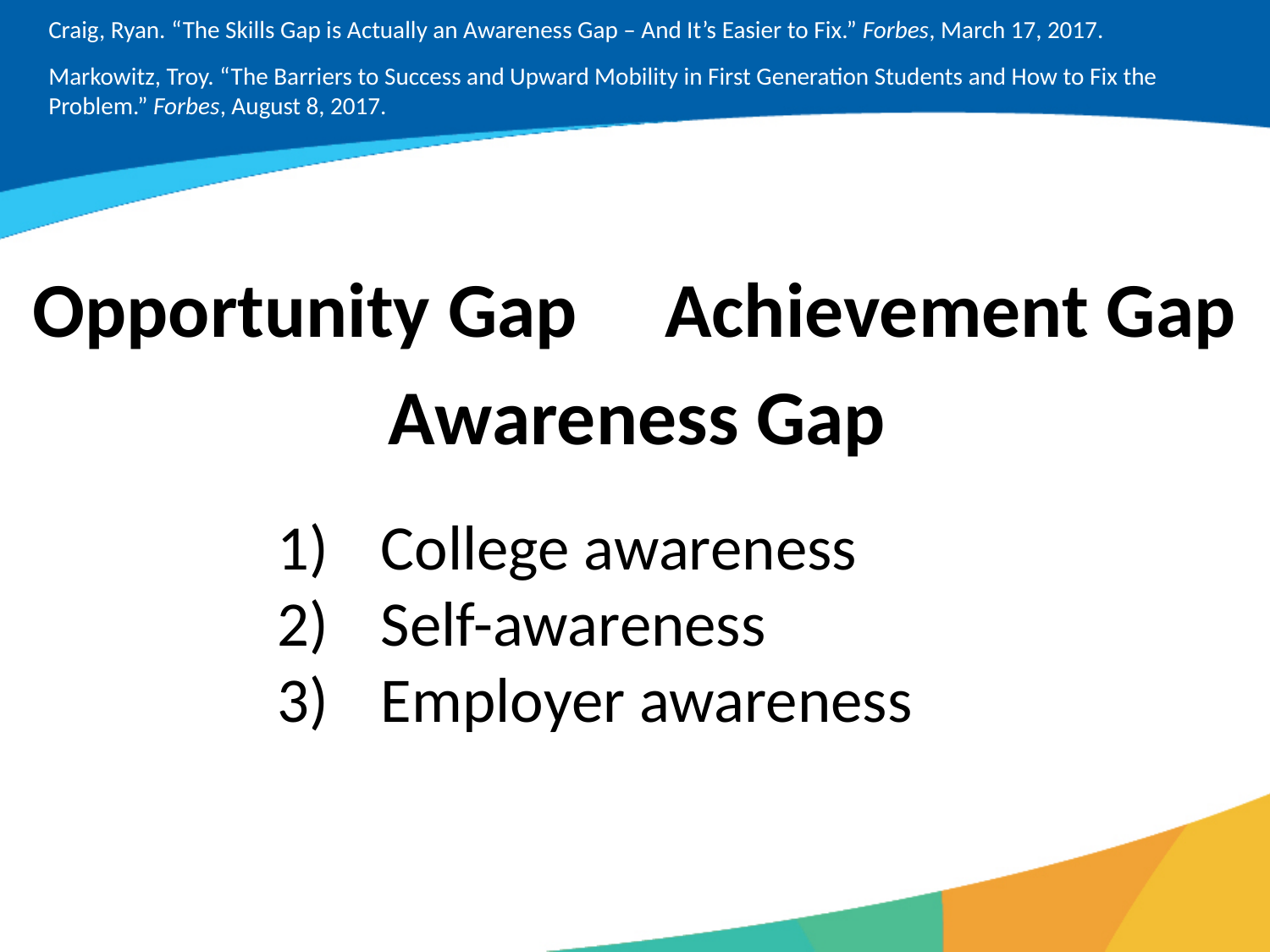

Craig, Ryan. “The Skills Gap is Actually an Awareness Gap – And It’s Easier to Fix.” Forbes, March 17, 2017.

Markowitz, Troy. “The Barriers to Success and Upward Mobility in First Generation Students and How to Fix the Problem.” Forbes, August 8, 2017.
Opportunity Gap     Achievement Gap
Awareness Gap
College awareness
Self-awareness
Employer awareness